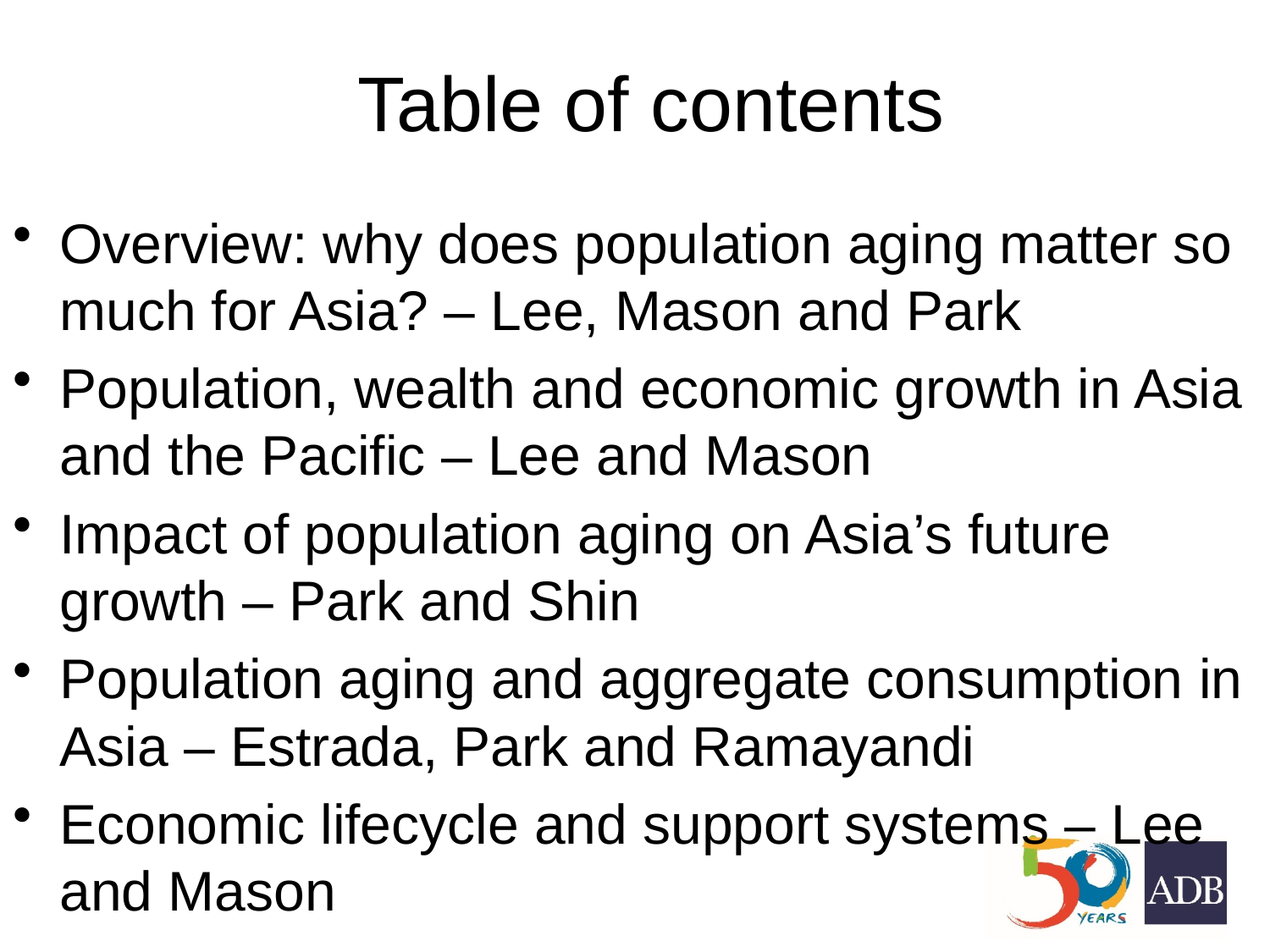

# Table of contents
Overview: why does population aging matter so much for Asia? – Lee, Mason and Park
Population, wealth and economic growth in Asia and the Pacific – Lee and Mason
Impact of population aging on Asia’s future growth – Park and Shin
Population aging and aggregate consumption in Asia – Estrada, Park and Ramayandi
Economic lifecycle and support systems – Lee and Mason